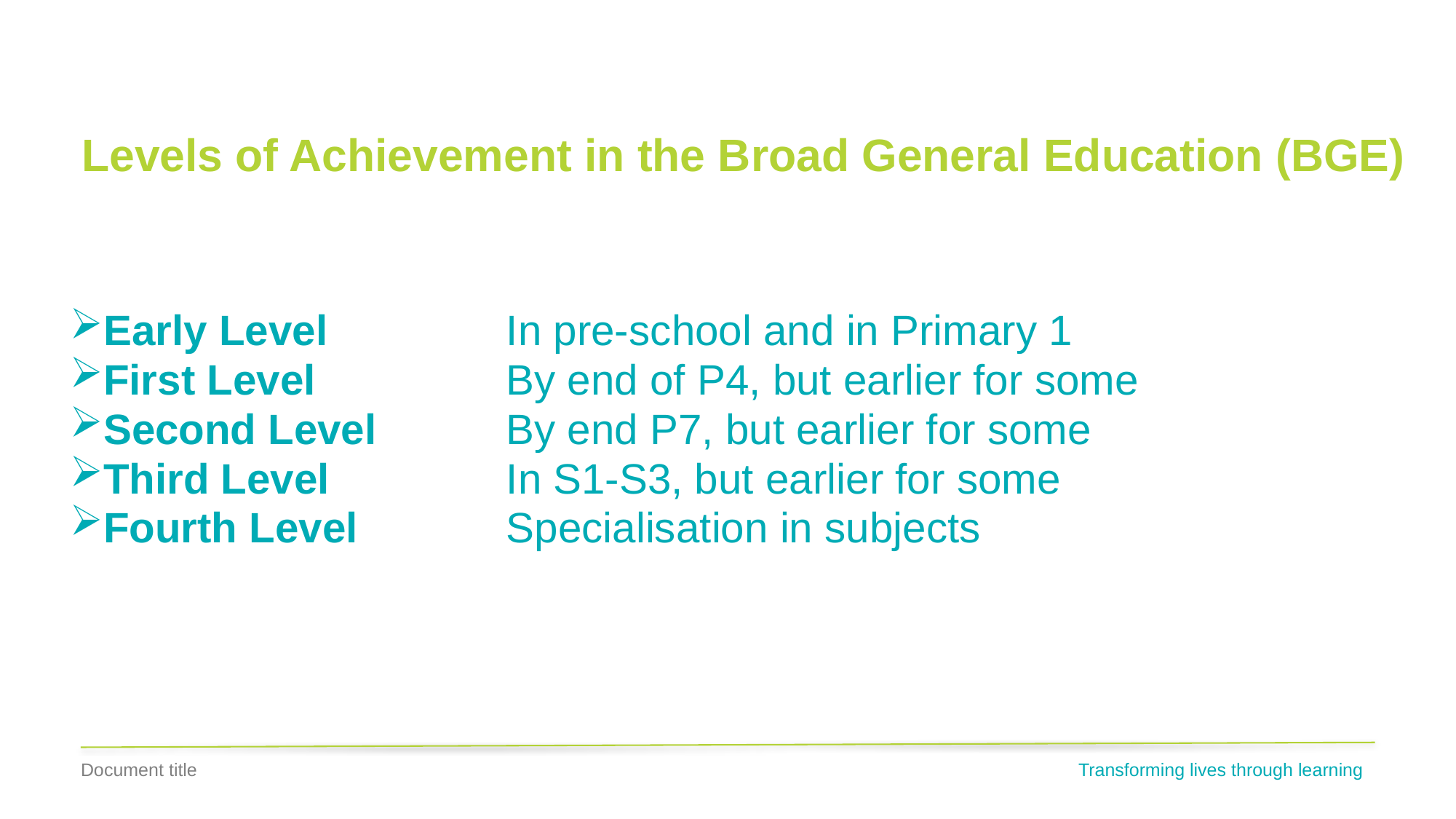

# Levels of Achievement in the Broad General Education (BGE)

Early Level		In pre-school and in Primary 1
First Level		By end of P4, but earlier for some
Second Level		By end P7, but earlier for some
Third Level		In S1-S3, but earlier for some
Fourth Level		Specialisation in subjects